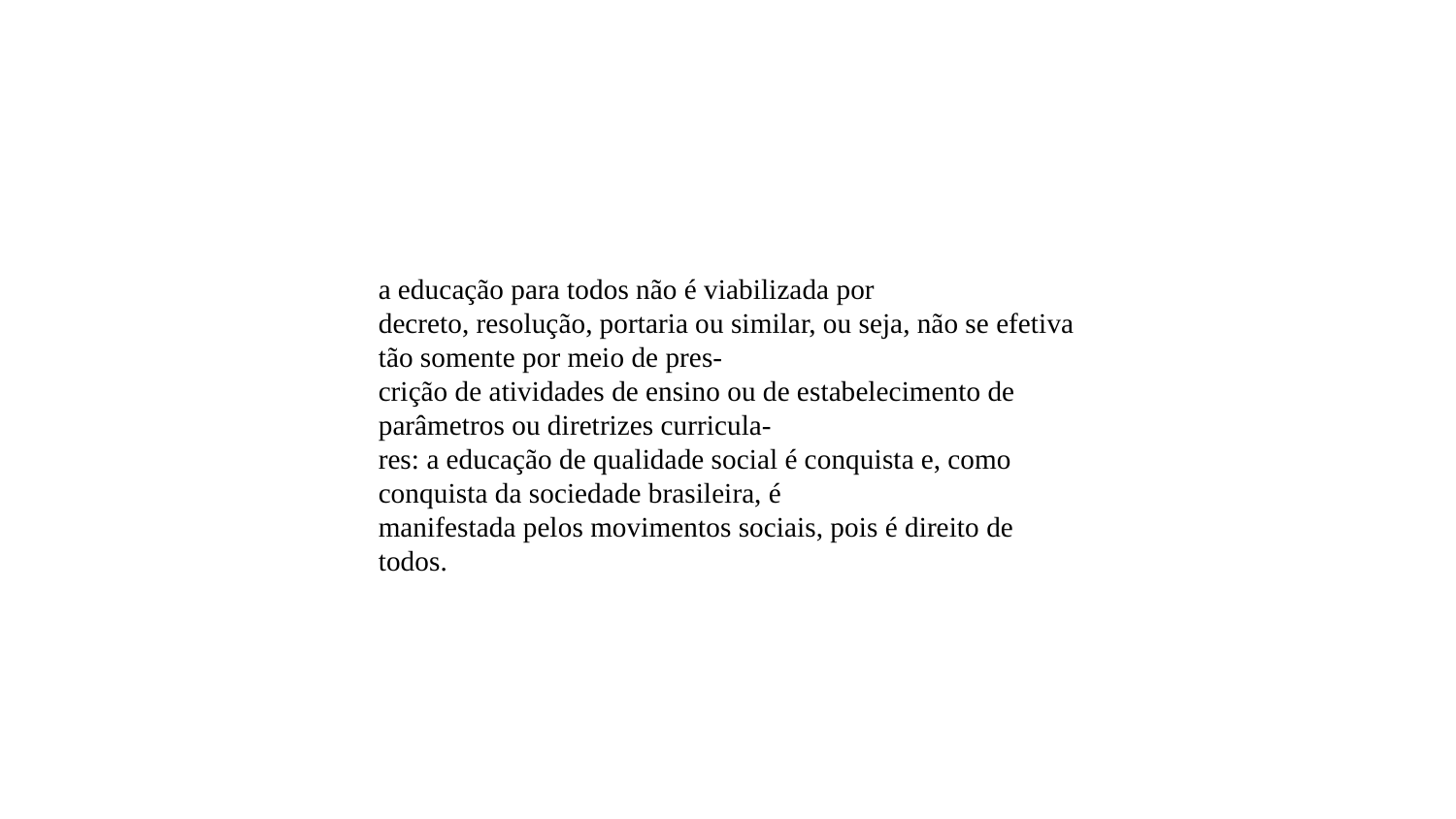

a educação para todos não é viabilizada por
decreto, resolução, portaria ou similar, ou seja, não se efetiva tão somente por meio de pres-
crição de atividades de ensino ou de estabelecimento de parâmetros ou diretrizes curricula-
res: a educação de qualidade social é conquista e, como conquista da sociedade brasileira, é
manifestada pelos movimentos sociais, pois é direito de todos.